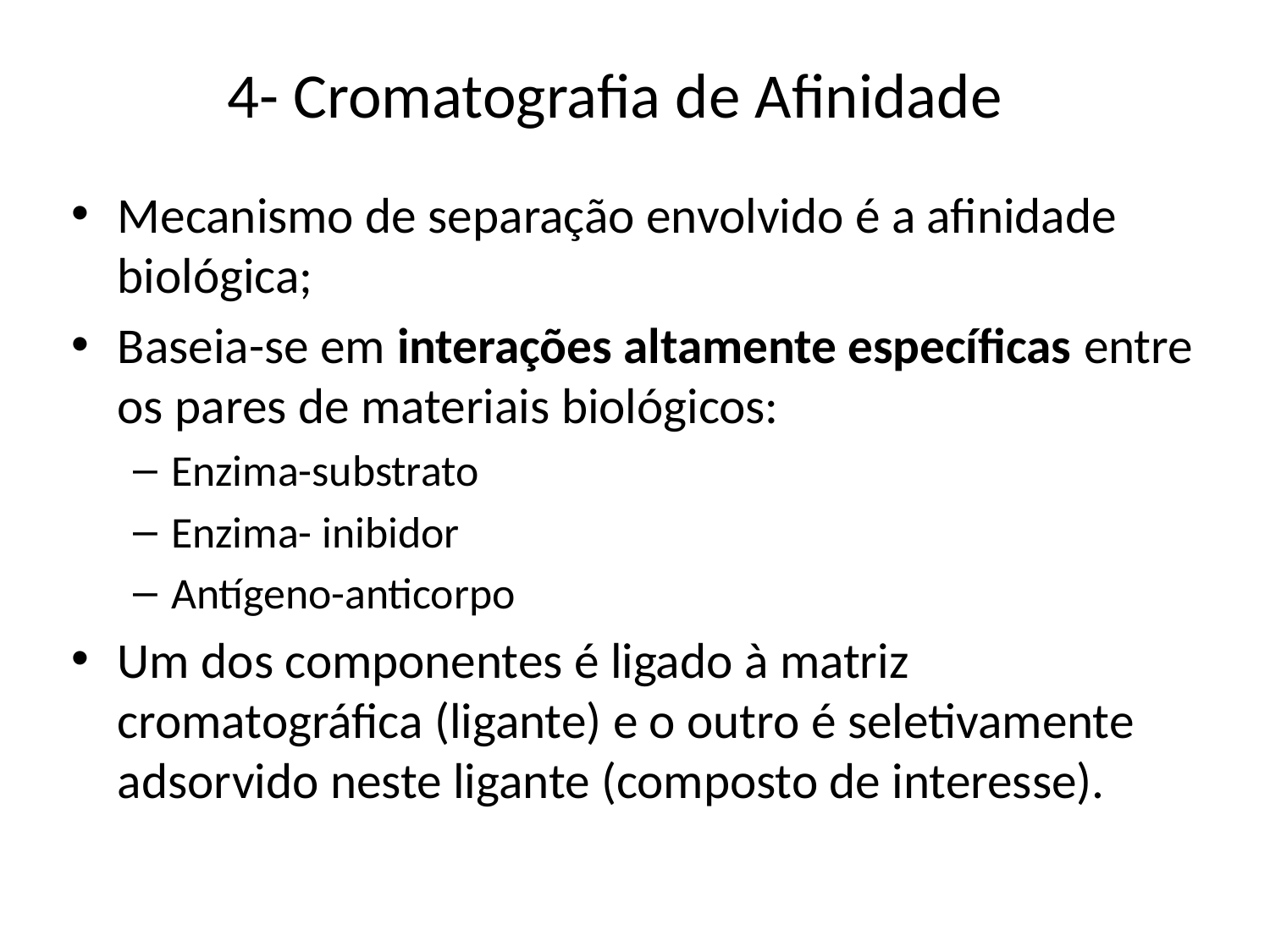

4- Cromatografia de Afinidade
5) Cromatografia de bioafinidade
Mecanismo de separação envolvido é a afinidade biológica;
Baseia-se em interações altamente específicas entre os pares de materiais biológicos:
Enzima-substrato
Enzima- inibidor
Antígeno-anticorpo
Um dos componentes é ligado à matriz cromatográfica (ligante) e o outro é seletivamente adsorvido neste ligante (composto de interesse).